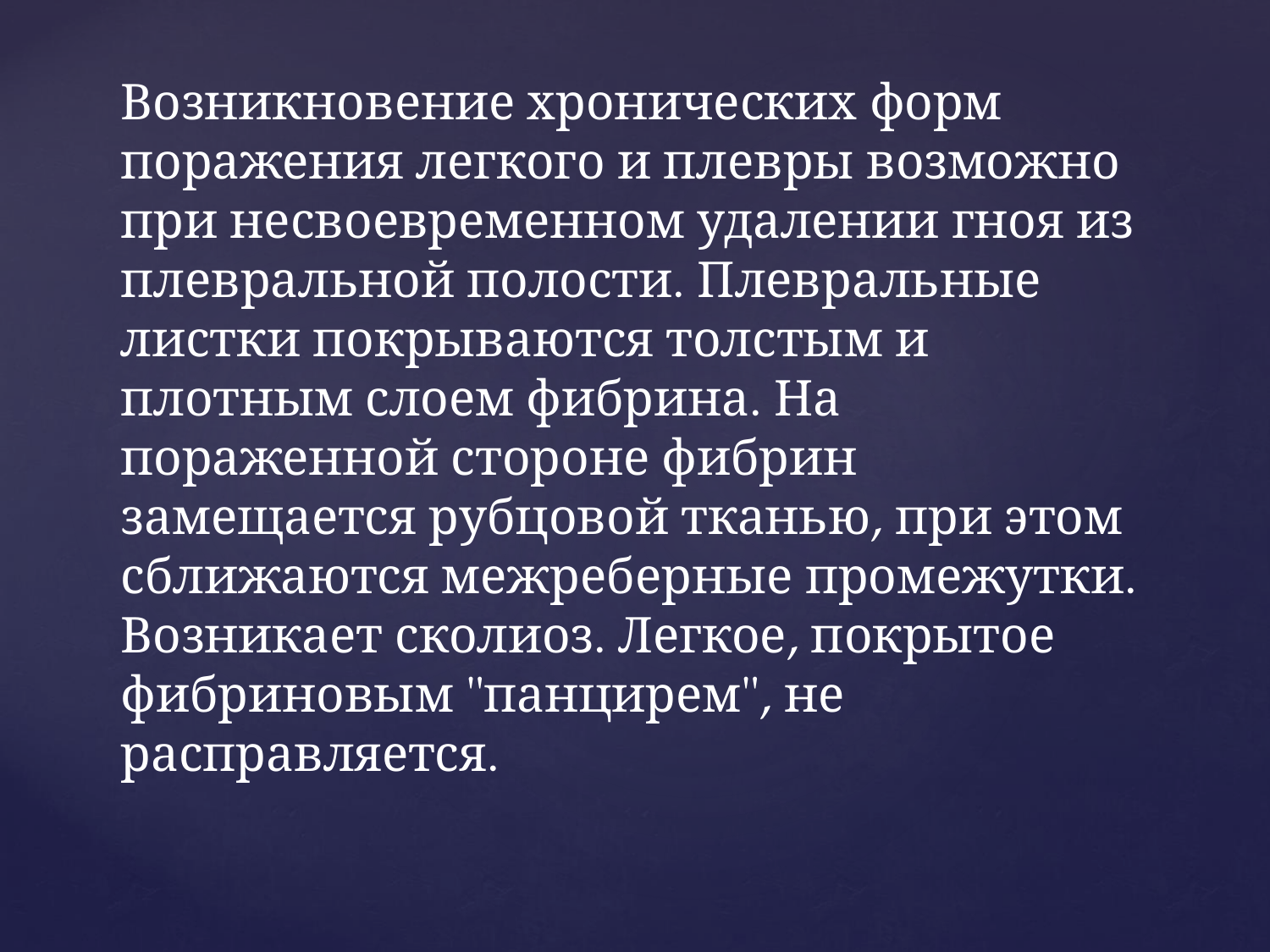

# Возникновение хронических форм поражения легкого и плевры возможно при несвоевременном удалении гноя из плевральной полости. Плевральные листки покрываются толстым и плотным слоем фибрина. На пораженной стороне фибрин замещается рубцовой тканью, при этом сближаются межреберные промежутки. Возникает сколиоз. Легкое, покрытое фибриновым "панцирем", не расправляется.